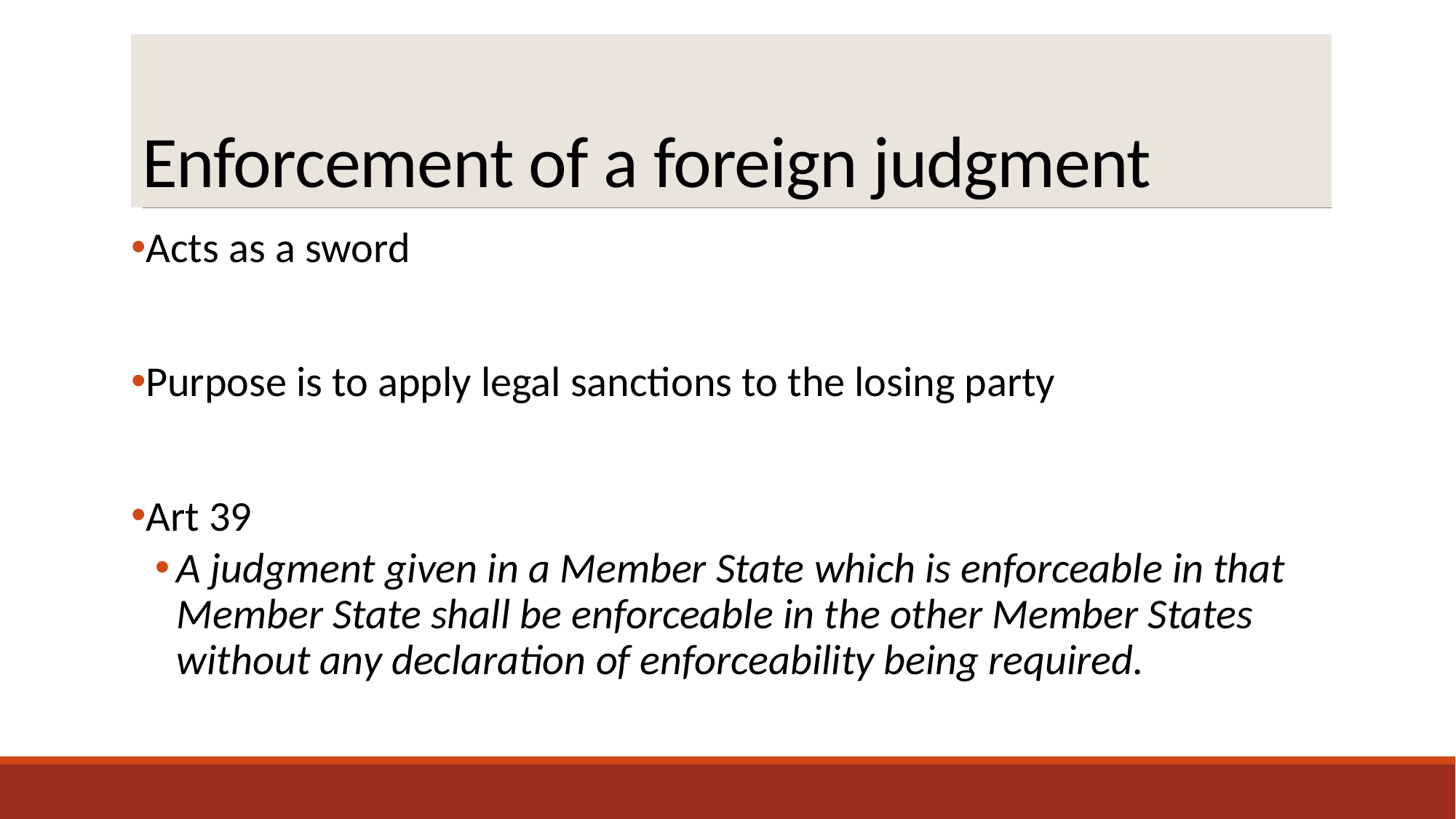

# Enforcement of a foreign judgment
Acts as a sword

Purpose is to apply legal sanctions to the losing party

Art 39
A judgment given in a Member State which is enforceable in that Member State shall be enforceable in the other Member States without any declaration of enforceability being required.